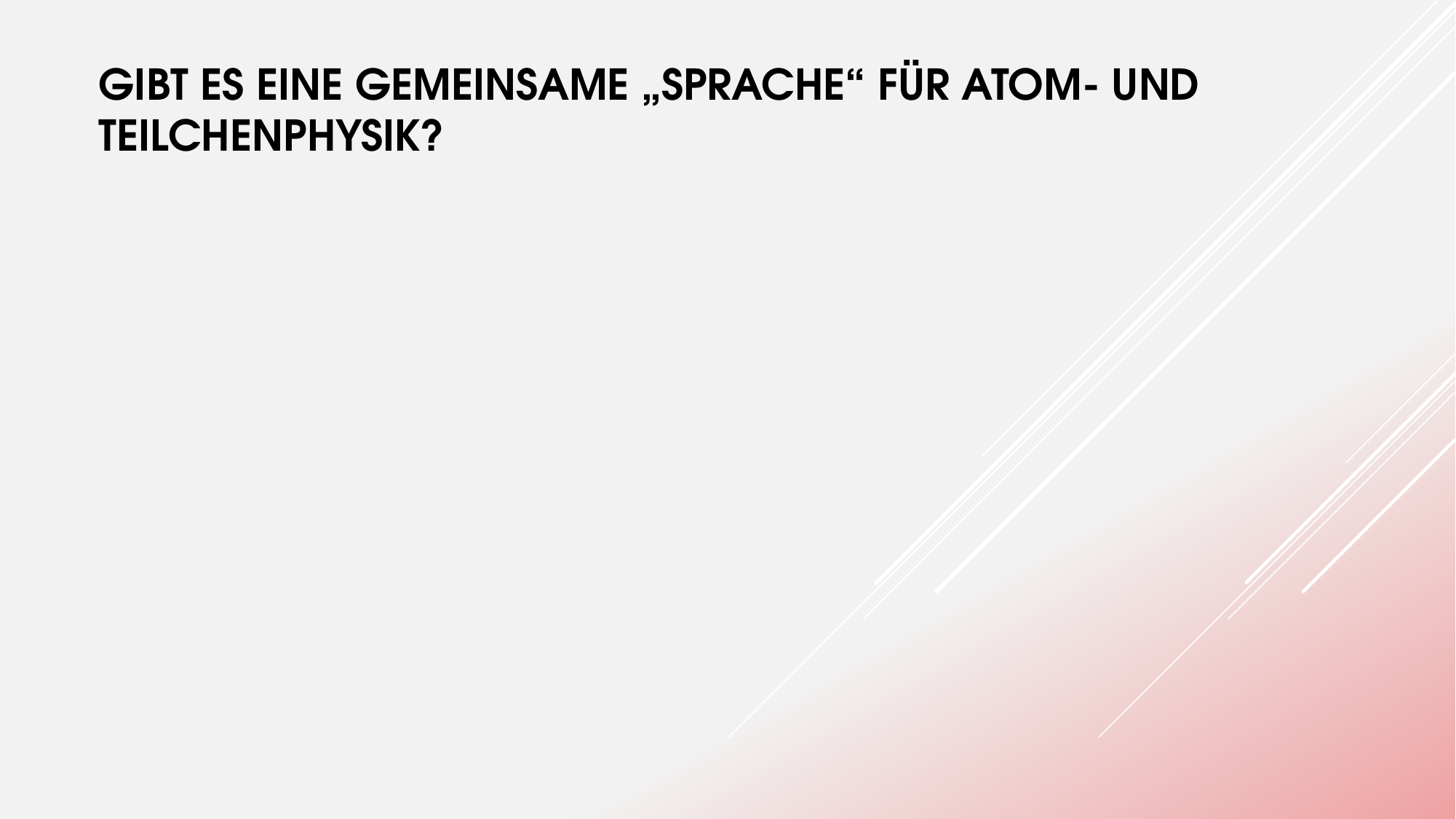

# Gibt es eine gemeinsame „Sprache“ für Atom- und teilchenphysik?